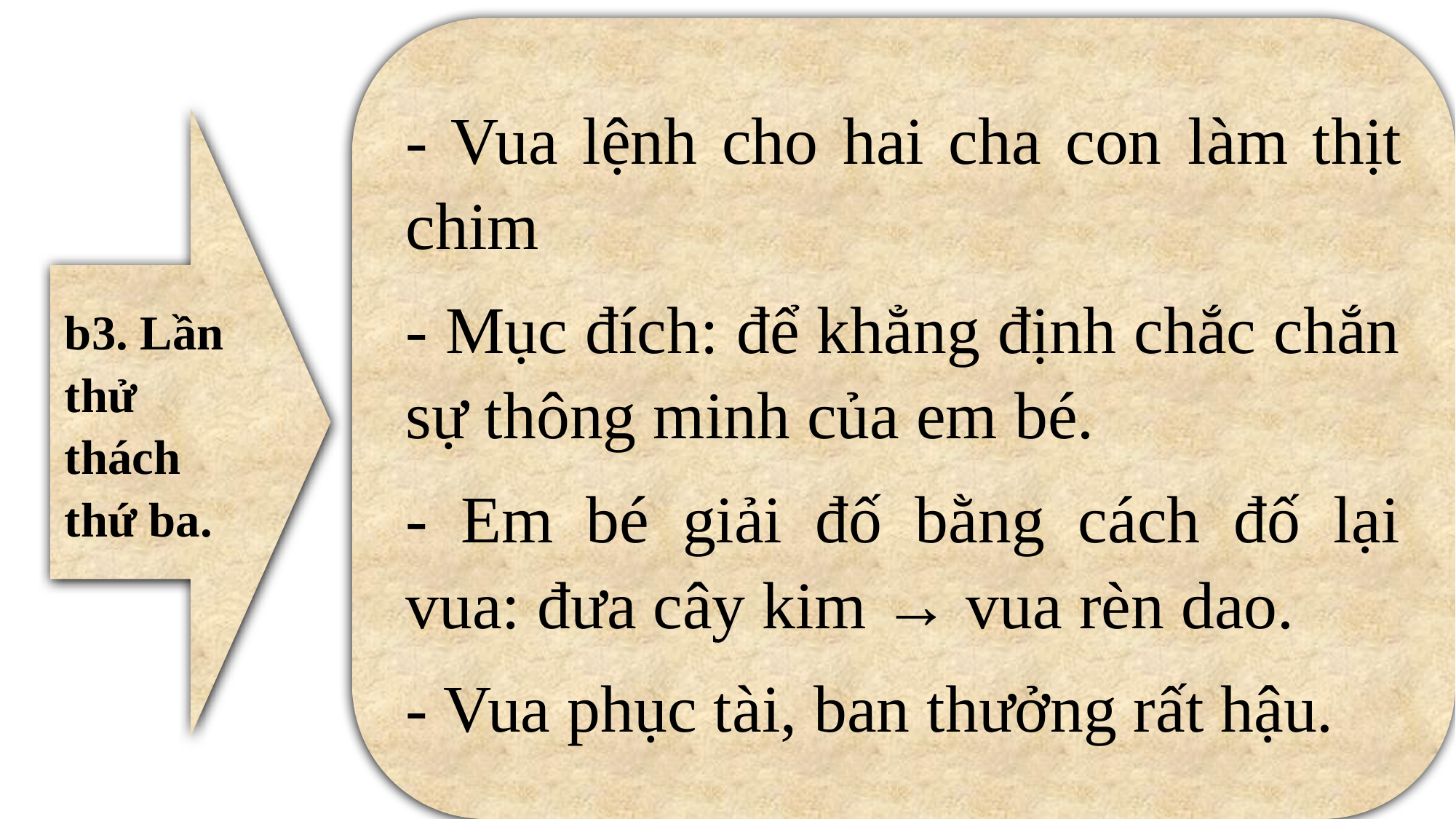

- Vua lệnh cho hai cha con làm thịt chim
- Mục đích: để khẳng định chắc chắn sự thông minh của em bé.
- Em bé giải đố bằng cách đố lại vua: đưa cây kim → vua rèn dao.
- Vua phục tài, ban thưởng rất hậu.
b3. Lần thử thách thứ ba.